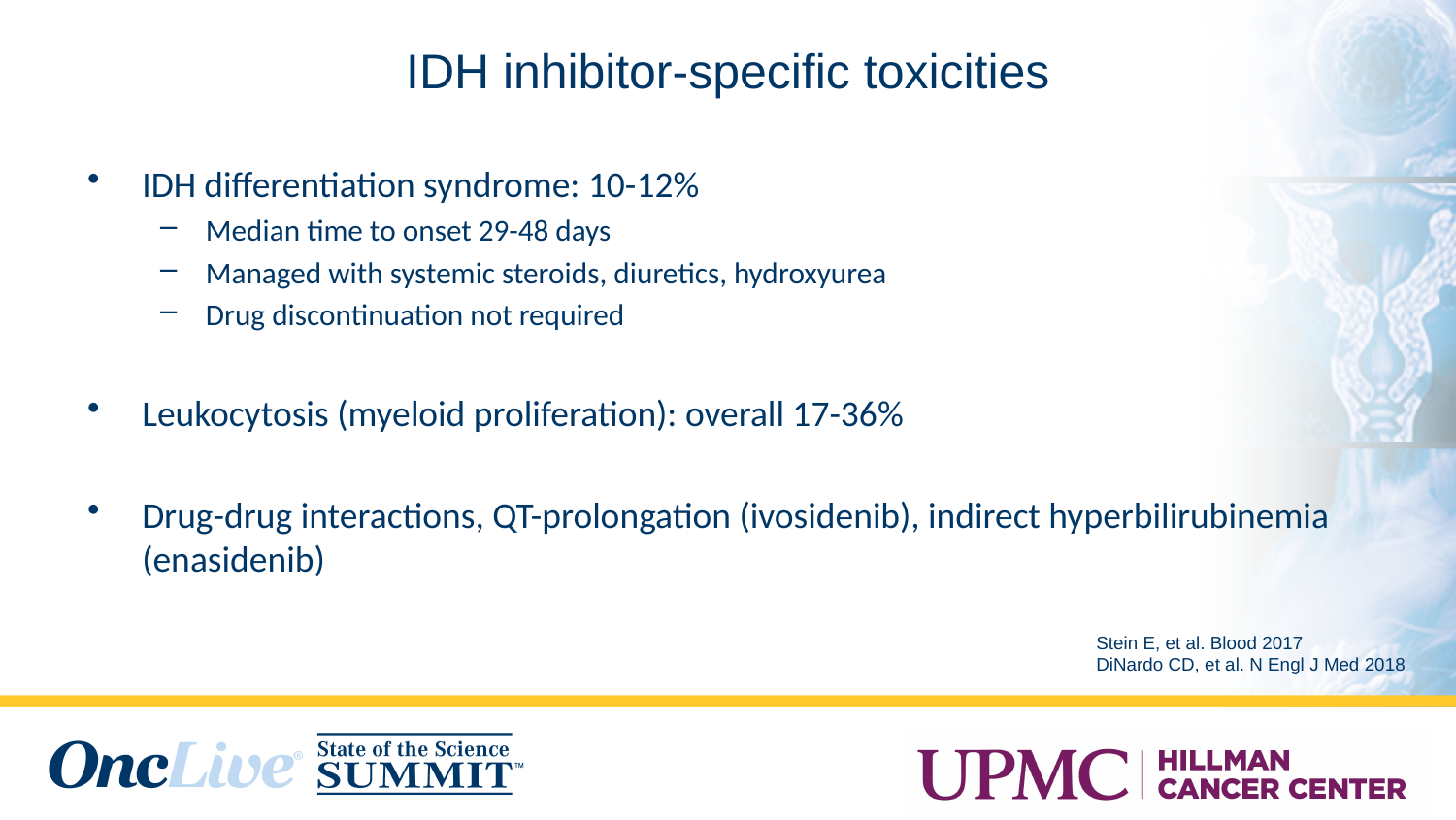

# IDH inhibitor-specific toxicities
IDH differentiation syndrome: 10-12%
Median time to onset 29-48 days
Managed with systemic steroids, diuretics, hydroxyurea
Drug discontinuation not required

Leukocytosis (myeloid proliferation): overall 17-36%

Drug-drug interactions, QT-prolongation (ivosidenib), indirect hyperbilirubinemia (enasidenib)

Stein E, et al. Blood 2017
DiNardo CD, et al. N Engl J Med 2018